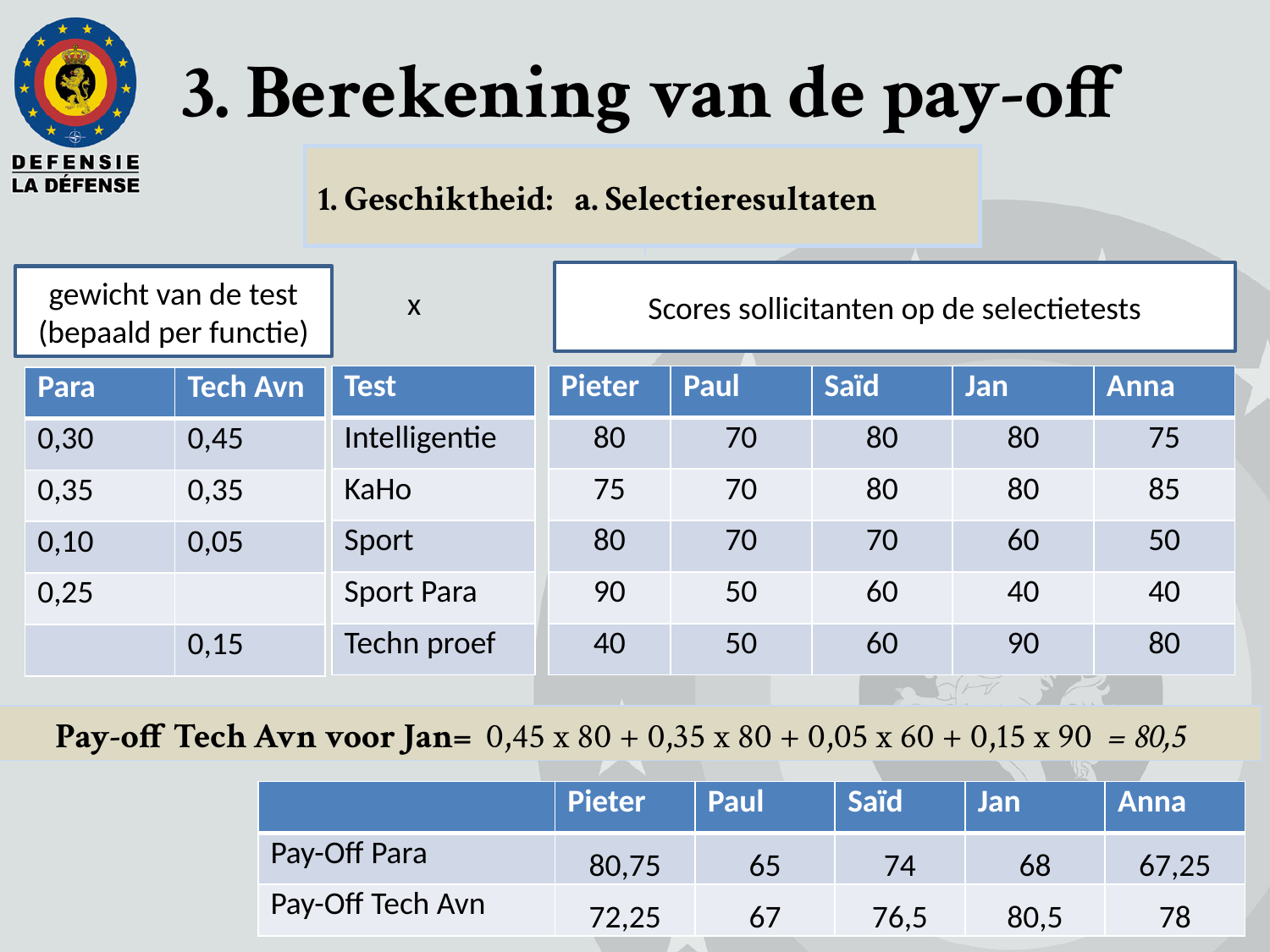

3. Berekening van de pay-off
1. Geschiktheid:   a. Selectieresultaten

Scores sollicitanten op de selectietests
gewicht van de test (bepaald per functie)
x
| Test |
| --- |
| Intelligentie |
| KaHo |
| Sport |
| Sport Para |
| Techn proef |
| Pieter | Paul | Saïd | Jan | Anna |
| --- | --- | --- | --- | --- |
| 80 | 70 | 80 | 80 | 75 |
| 75 | 70 | 80 | 80 | 85 |
| 80 | 70 | 70 | 60 | 50 |
| 90 | 50 | 60 | 40 | 40 |
| 40 | 50 | 60 | 90 | 80 |
| Para | Tech Avn |
| --- | --- |
| 0,30 | 0,45 |
| 0,35 | 0,35 |
| 0,10 | 0,05 |
| 0,25 |  |
|  | 0,15 |
Pay-off Tech Avn voor Jan=  0,45 x 80 + 0,35 x 80 + 0,05 x 60 + 0,15 x 90  = 80,5
|  | Pieter | Paul | Saïd | Jan | Anna |
| --- | --- | --- | --- | --- | --- |
| Pay-Off Para | 80,75 | 65 | 74 | 68 | 67,25 |
| Pay-Off Tech Avn | 72,25 | 67 | 76,5 | 80,5 | 78 |